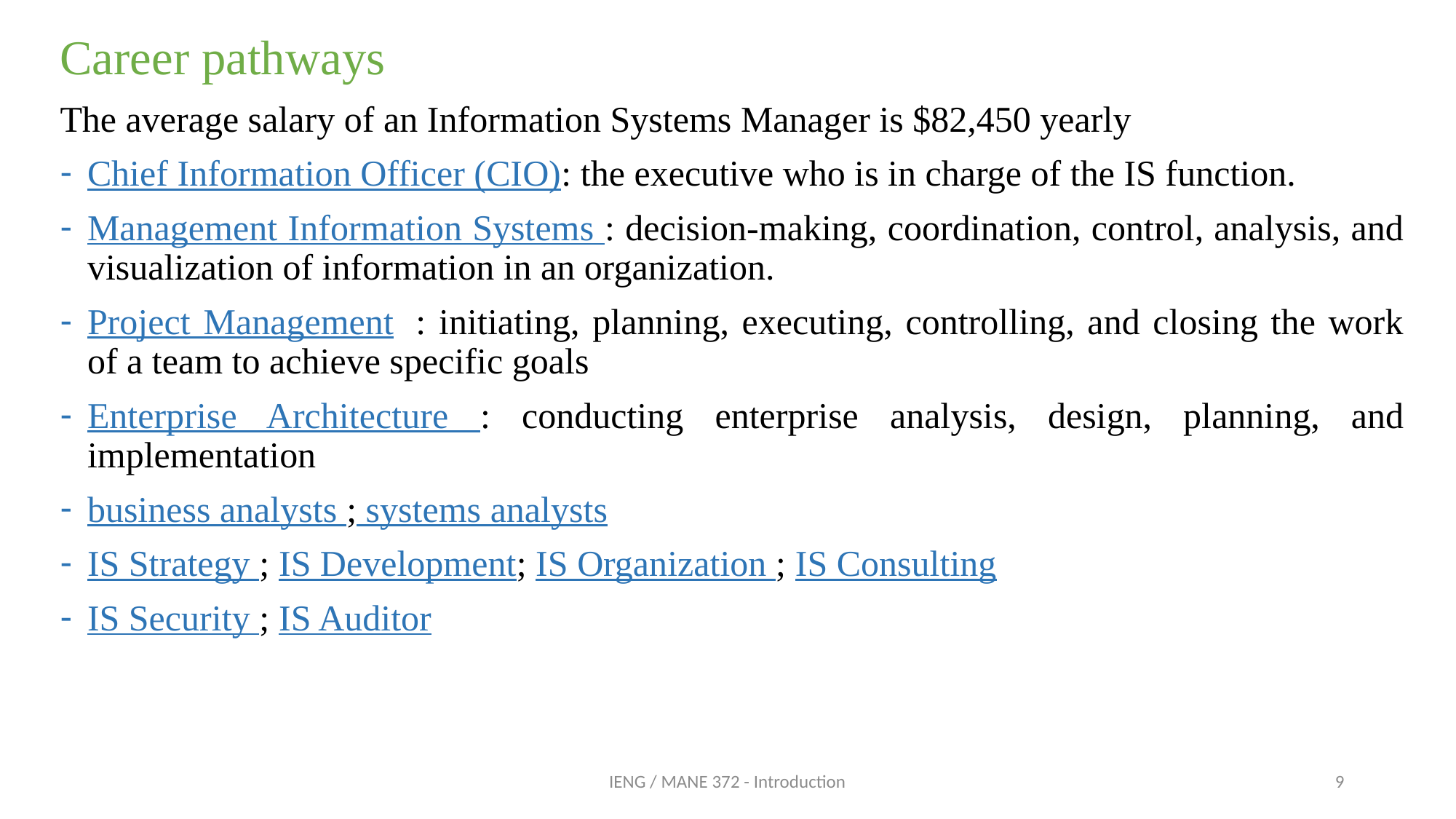

Career pathways
The average salary of an Information Systems Manager is $82,450 yearly
Chief Information Officer (CIO): the executive who is in charge of the IS function.
Management Information Systems : decision-making, coordination, control, analysis, and visualization of information in an organization.
Project Management  : initiating, planning, executing, controlling, and closing the work of a team to achieve specific goals
Enterprise Architecture : conducting enterprise analysis, design, planning, and implementation
business analysts ; systems analysts
IS Strategy ; IS Development; IS Organization ; IS Consulting
IS Security ; IS Auditor
IENG / MANE 372 - Introduction
9